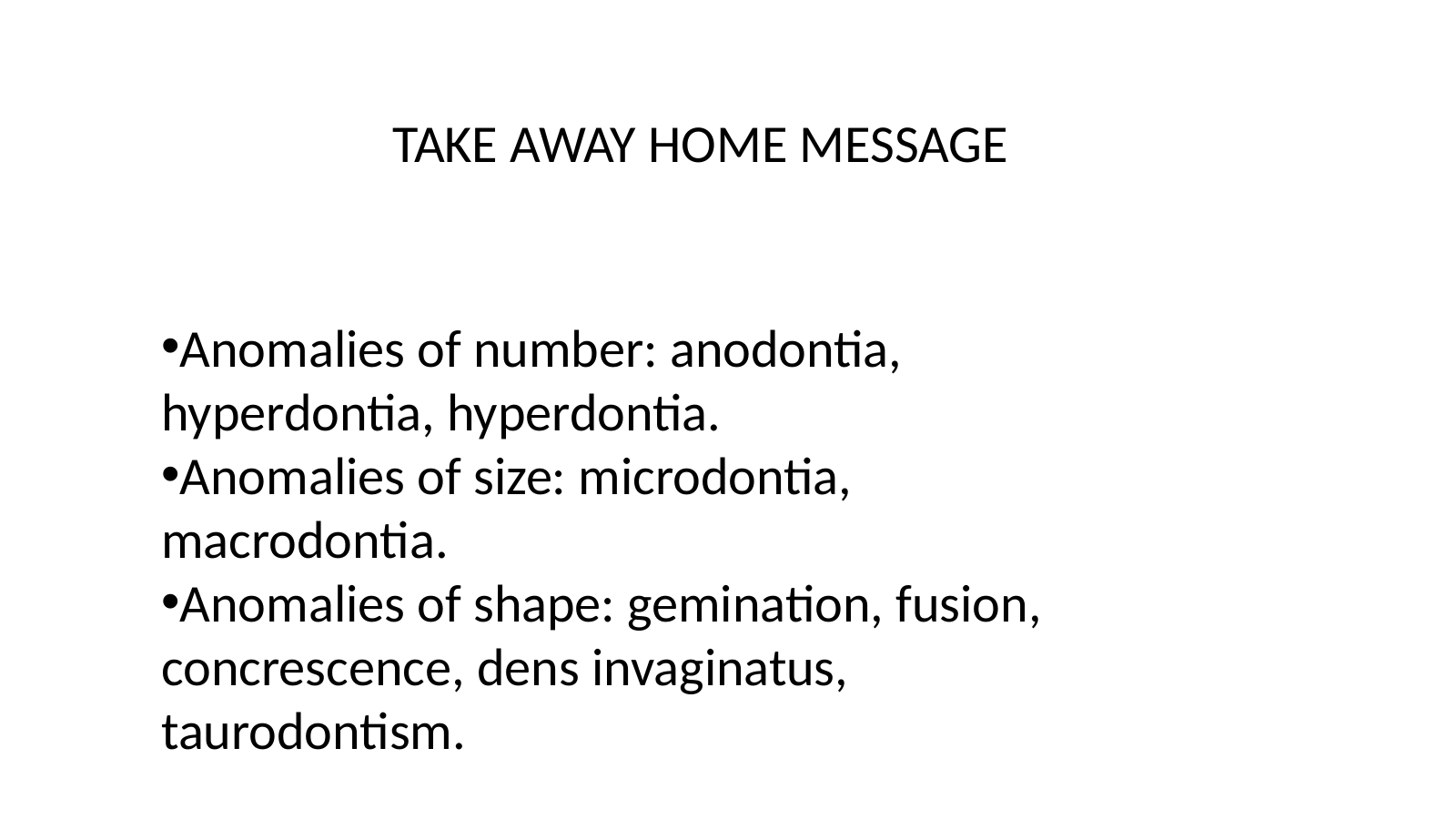

TAKE AWAY HOME MESSAGE
Anomalies of number: anodontia, hyperdontia, hyperdontia.
Anomalies of size: microdontia, macrodontia.
Anomalies of shape: gemination, fusion, concrescence, dens invaginatus, taurodontism.